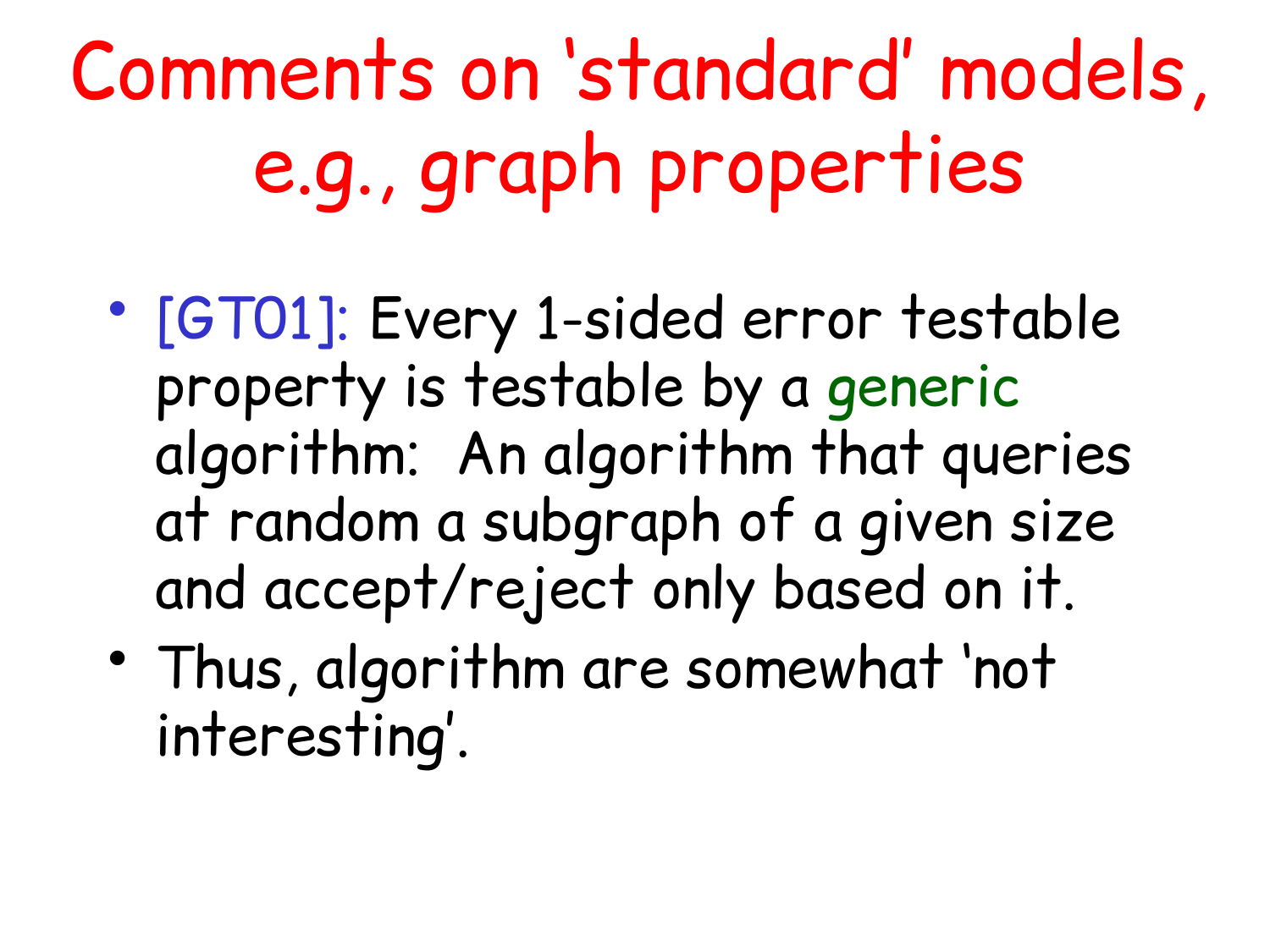

# Comments on ‘standard’ models, e.g., graph properties
[GT01]: Every 1-sided error testable property is testable by a generic algorithm:  An algorithm that queries at random a subgraph of a given size and accept/reject only based on it.
Thus, algorithm are somewhat ‘not interesting’.